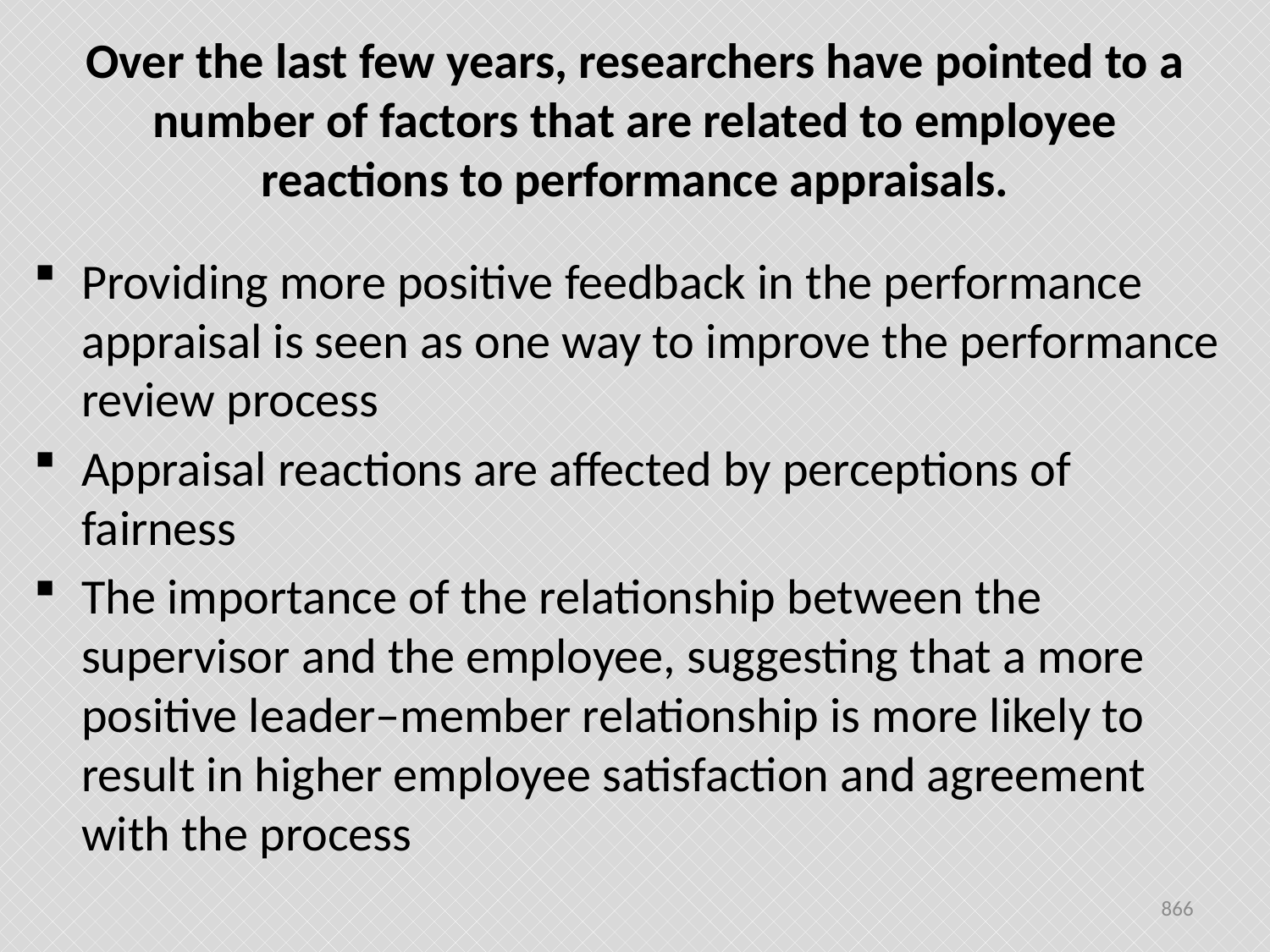

# Over the last few years, researchers have pointed to a number of factors that are related to employee reactions to performance appraisals.
Providing more positive feedback in the performance appraisal is seen as one way to improve the performance review process
Appraisal reactions are affected by perceptions of fairness
The importance of the relationship between the supervisor and the employee, suggesting that a more positive leader–member relationship is more likely to result in higher employee satisfaction and agreement with the process
866